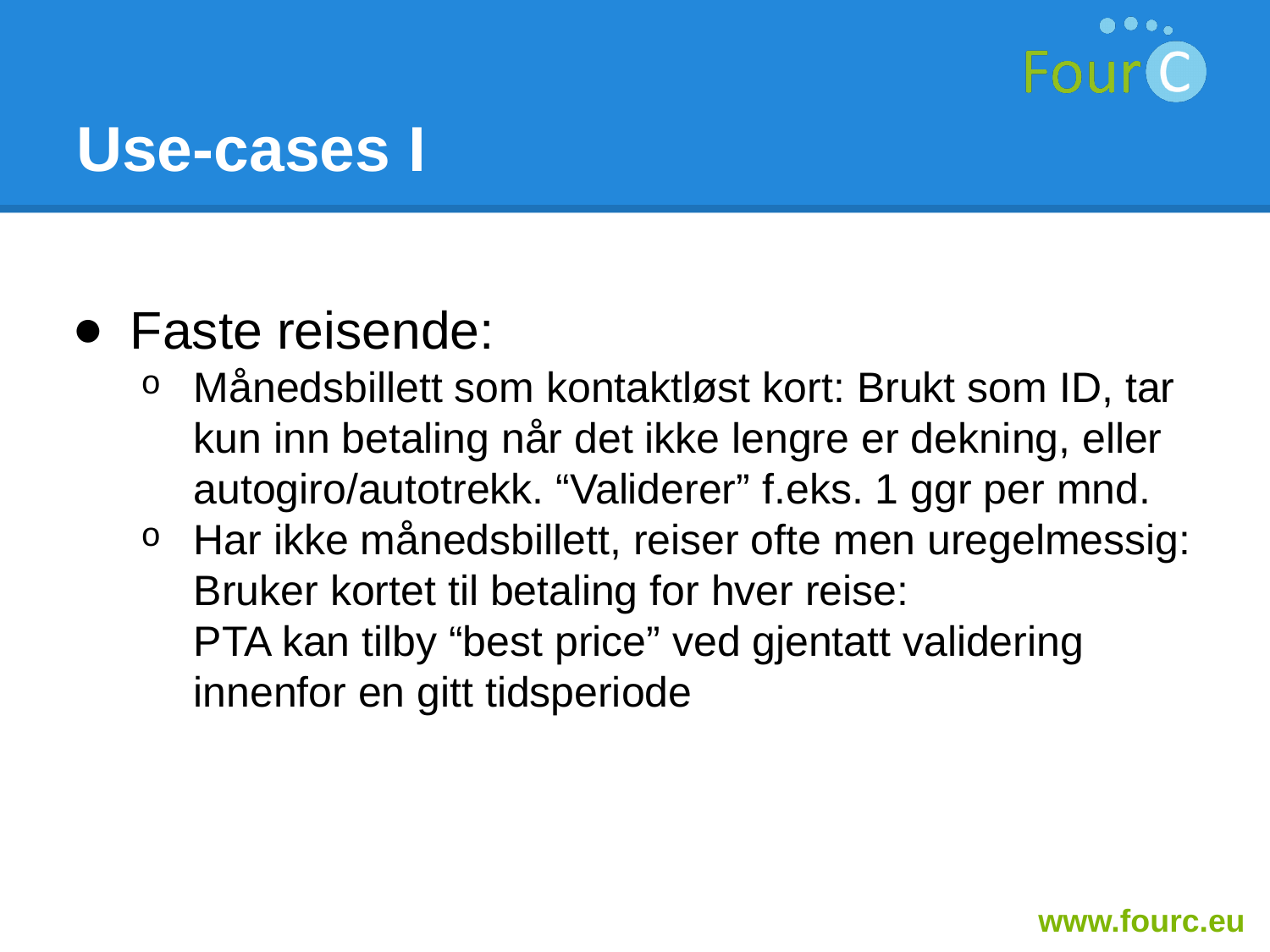

# Use-cases I
Faste reisende:
Månedsbillett som kontaktløst kort: Brukt som ID, tar kun inn betaling når det ikke lengre er dekning, eller autogiro/autotrekk. “Validerer” f.eks. 1 ggr per mnd.
Har ikke månedsbillett, reiser ofte men uregelmessig: Bruker kortet til betaling for hver reise:
PTA kan tilby “best price” ved gjentatt validering innenfor en gitt tidsperiode